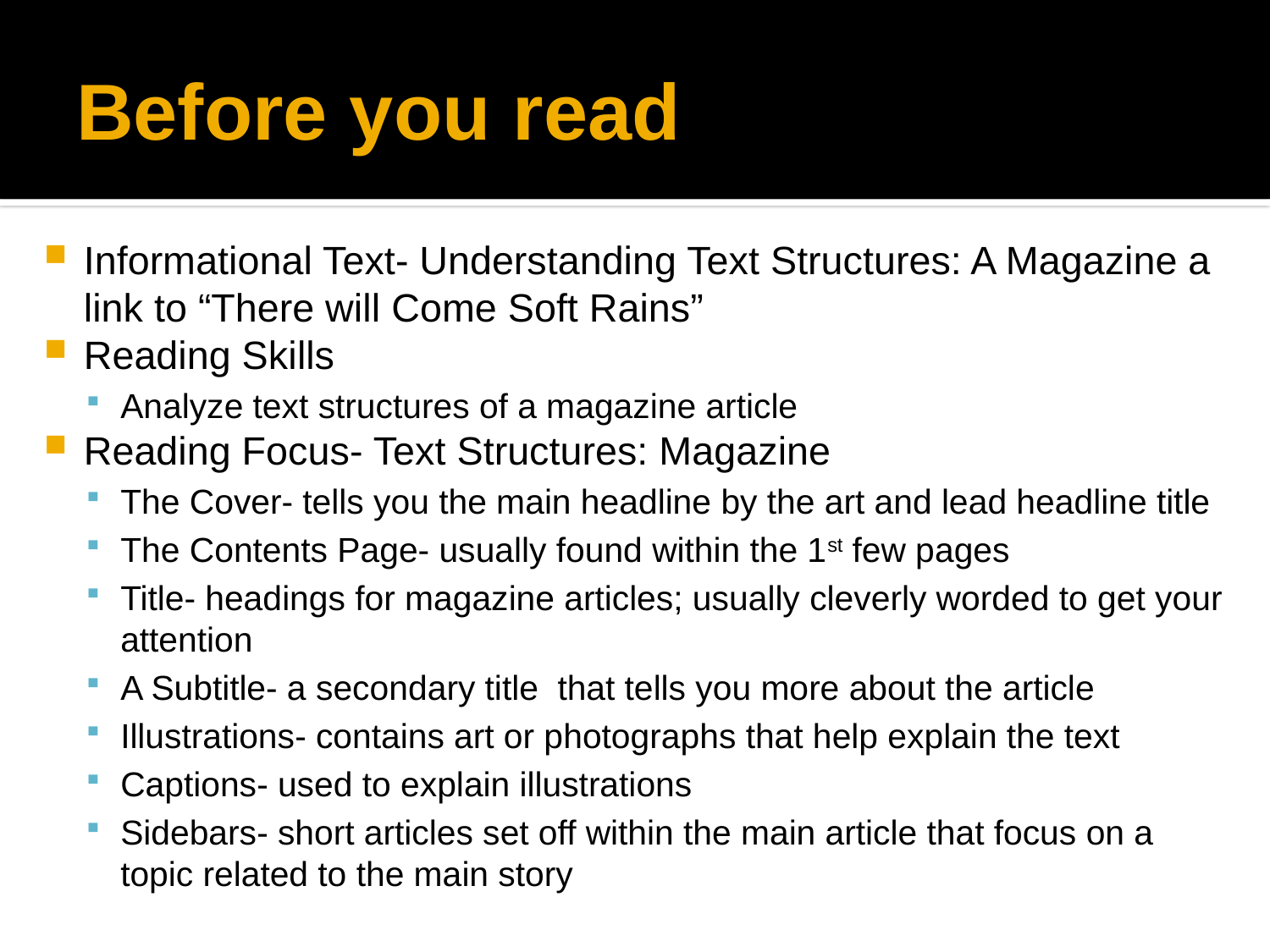

# Before you read
Informational Text- Understanding Text Structures: A Magazine a link to “There will Come Soft Rains”
Reading Skills
Analyze text structures of a magazine article
Reading Focus- Text Structures: Magazine
The Cover- tells you the main headline by the art and lead headline title
The Contents Page- usually found within the 1st few pages
Title- headings for magazine articles; usually cleverly worded to get your attention
A Subtitle- a secondary title  that tells you more about the article
Illustrations- contains art or photographs that help explain the text
Captions- used to explain illustrations
Sidebars- short articles set off within the main article that focus on a topic related to the main story